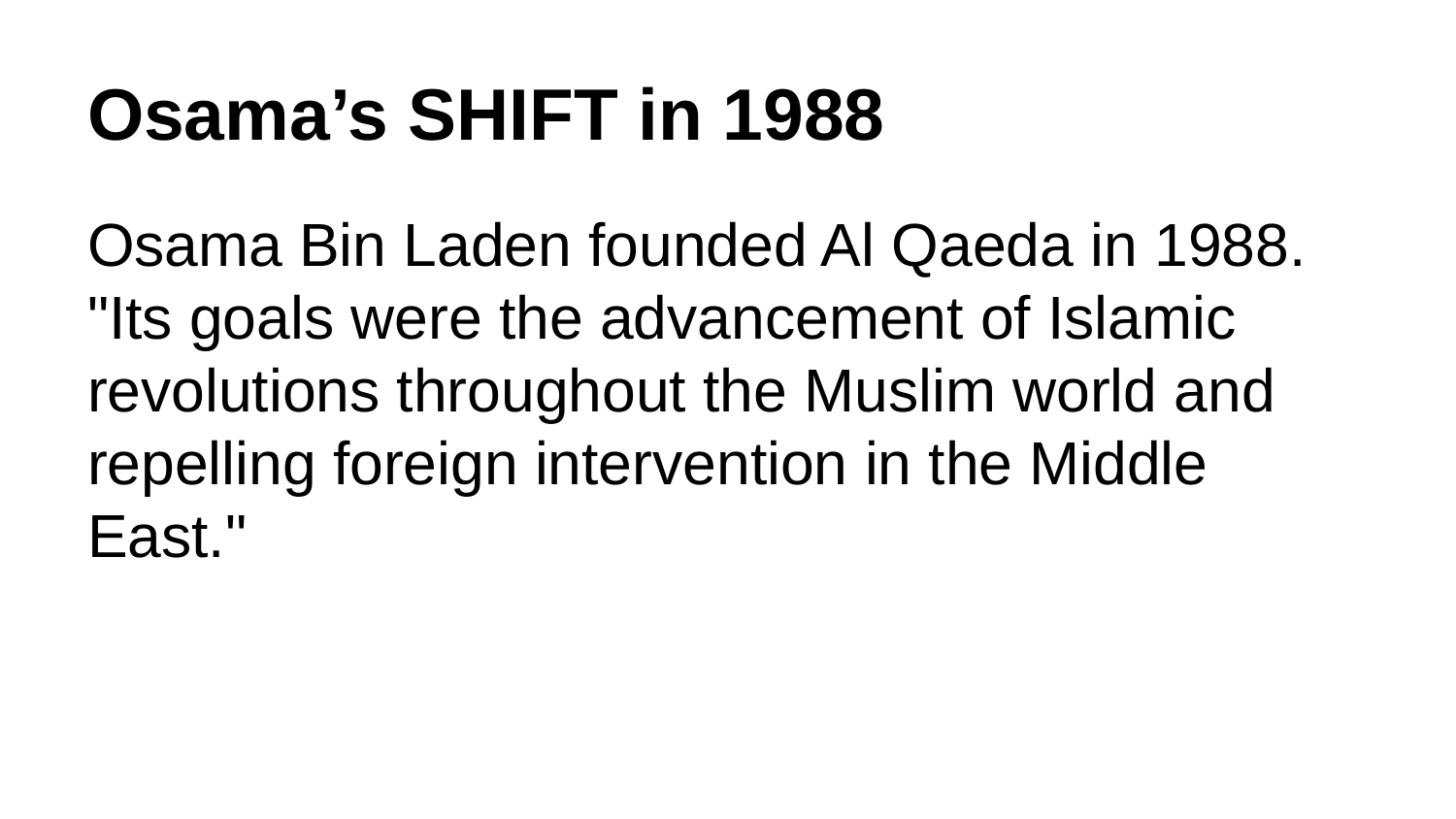

# Osama’s SHIFT in 1988
Osama Bin Laden founded Al Qaeda in 1988. "Its goals were the advancement of Islamic revolutions throughout the Muslim world and repelling foreign intervention in the Middle East."